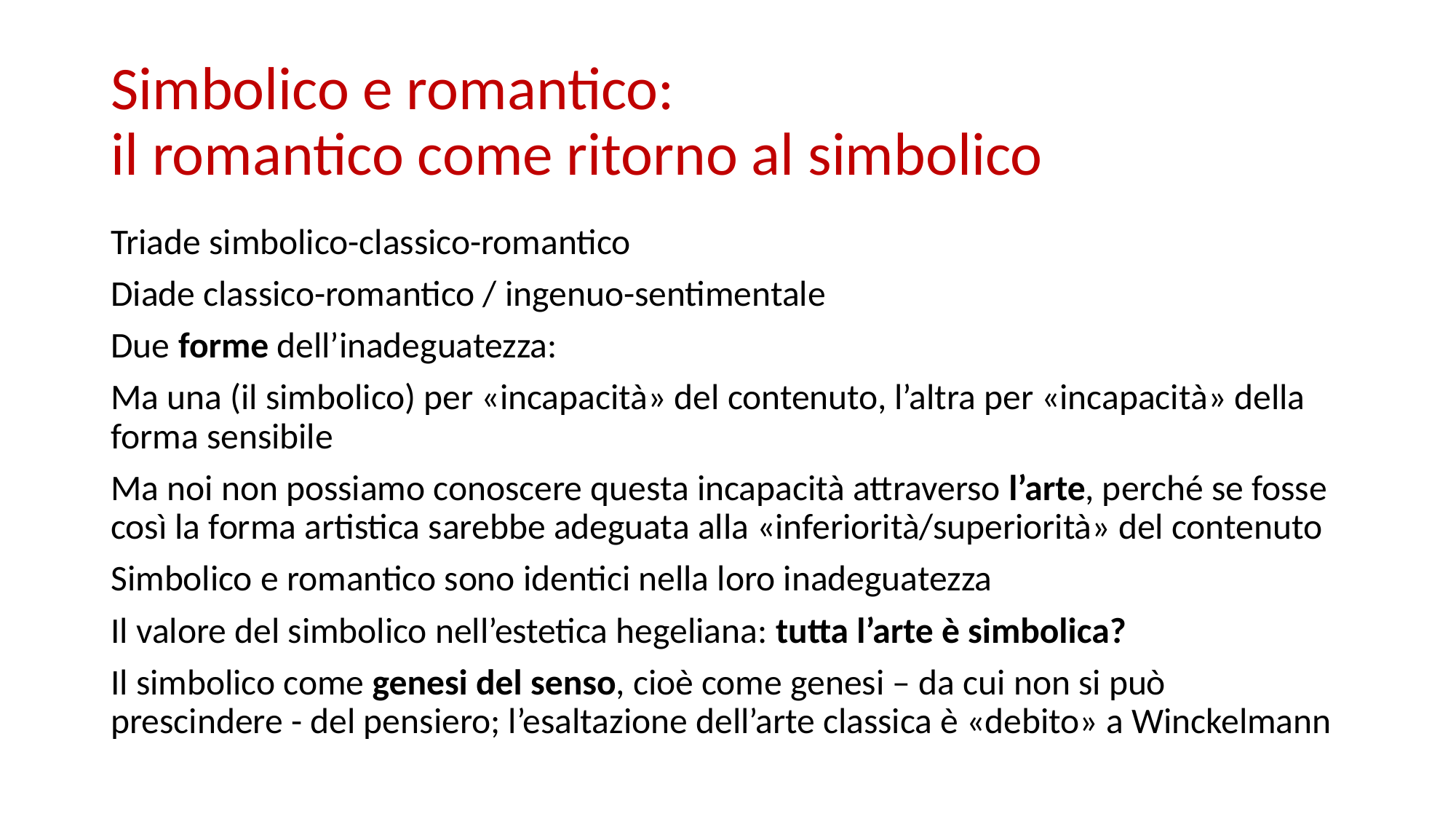

# Simbolico e romantico: il romantico come ritorno al simbolico
Triade simbolico-classico-romantico
Diade classico-romantico / ingenuo-sentimentale
Due forme dell’inadeguatezza:
Ma una (il simbolico) per «incapacità» del contenuto, l’altra per «incapacità» della forma sensibile
Ma noi non possiamo conoscere questa incapacità attraverso l’arte, perché se fosse così la forma artistica sarebbe adeguata alla «inferiorità/superiorità» del contenuto
Simbolico e romantico sono identici nella loro inadeguatezza
Il valore del simbolico nell’estetica hegeliana: tutta l’arte è simbolica?
Il simbolico come genesi del senso, cioè come genesi – da cui non si può prescindere - del pensiero; l’esaltazione dell’arte classica è «debito» a Winckelmann